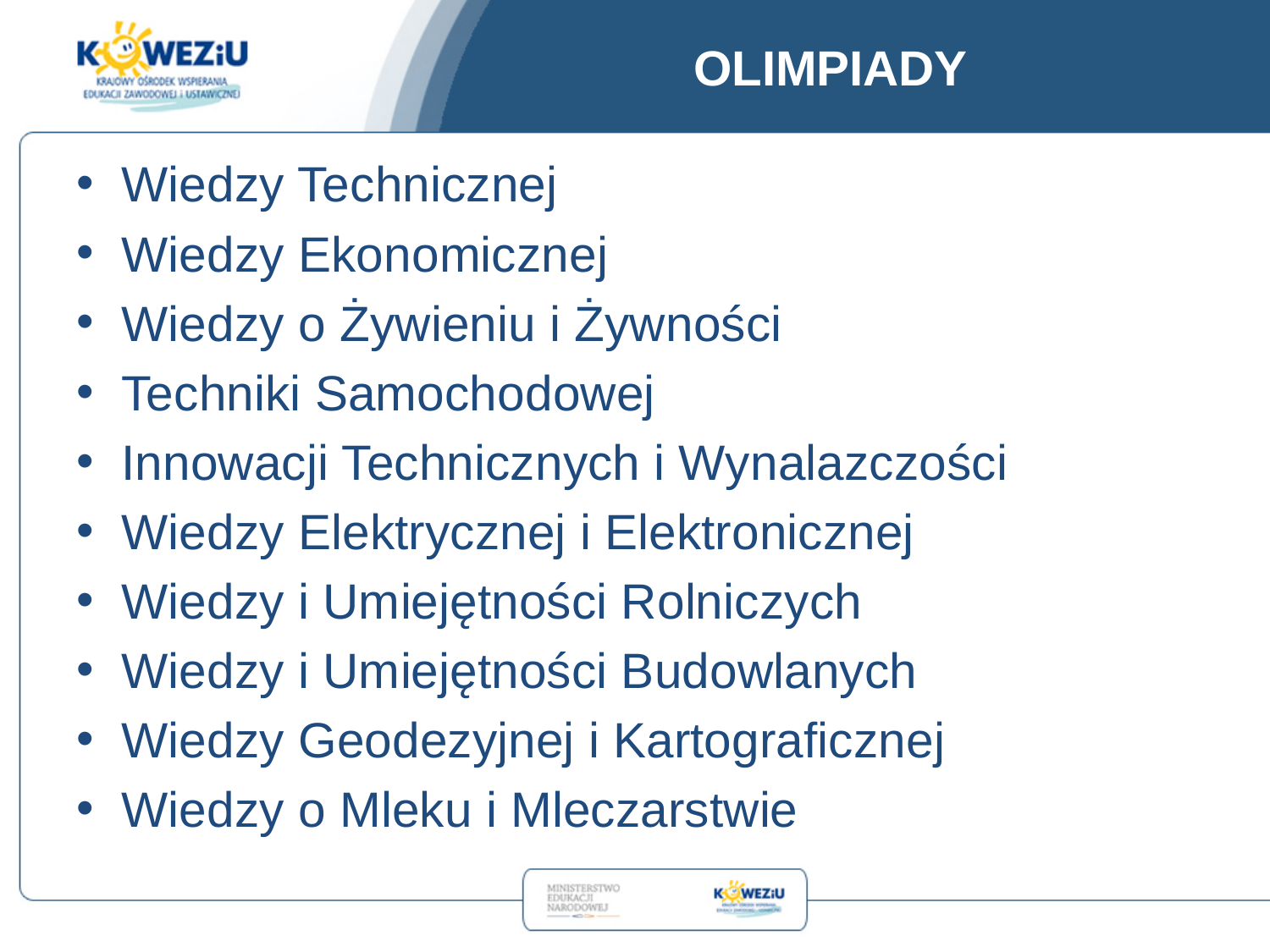

# OLIMPIADY

D
Wiedzy Technicznej
Wiedzy Ekonomicznej
Wiedzy o Żywieniu i Żywności
Techniki Samochodowej
Innowacji Technicznych i Wynalazczości
Wiedzy Elektrycznej i Elektronicznej
Wiedzy i Umiejętności Rolniczych
Wiedzy i Umiejętności Budowlanych
Wiedzy Geodezyjnej i Kartograficznej
Wiedzy o Mleku i Mleczarstwie